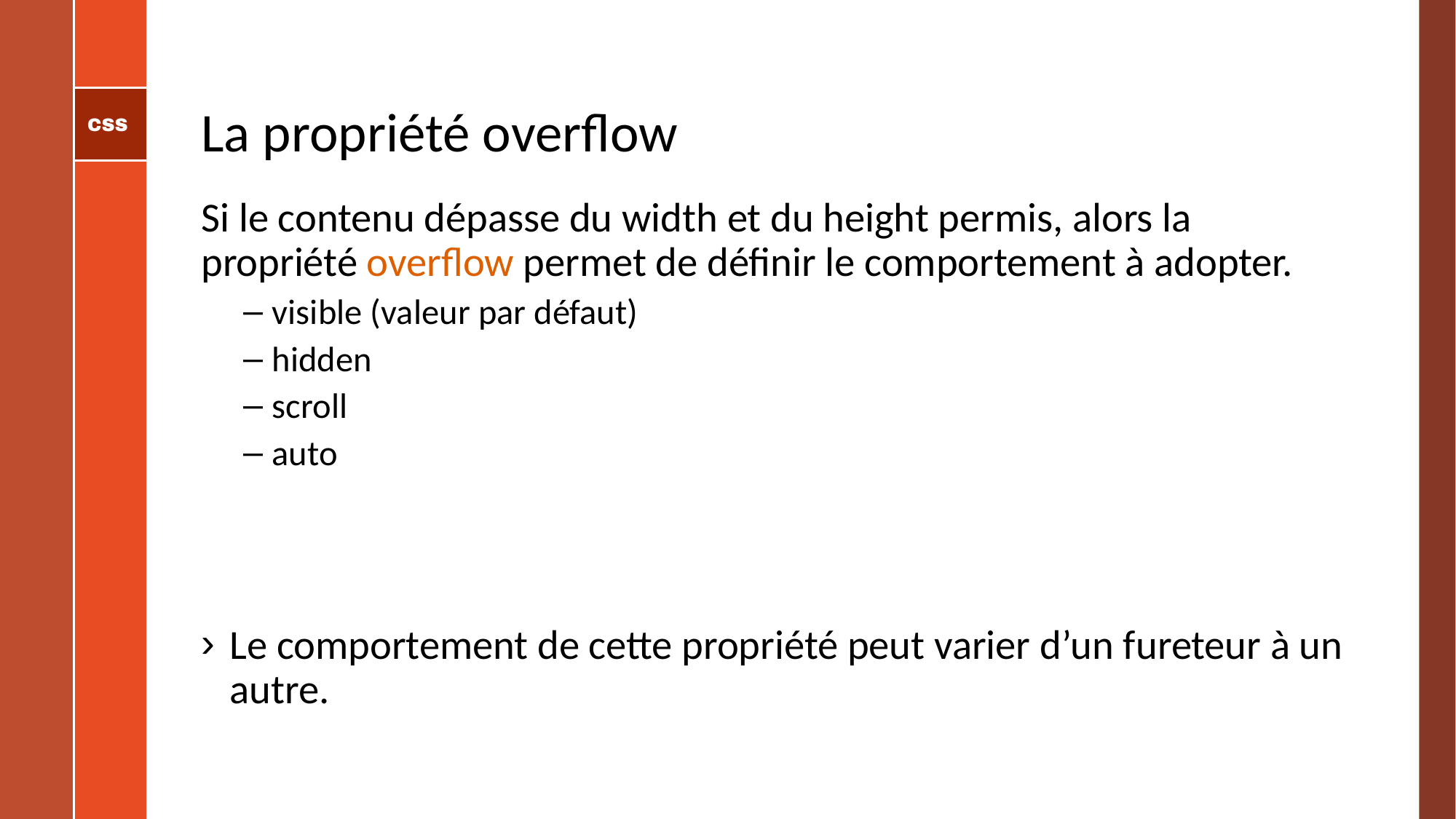

# La propriété overflow
Si le contenu dépasse du width et du height permis, alors la propriété overflow permet de définir le comportement à adopter.​
visible (valeur par défaut)​
hidden​
scroll​
auto​
​

Le comportement de cette propriété peut varier d’un fureteur à un autre.